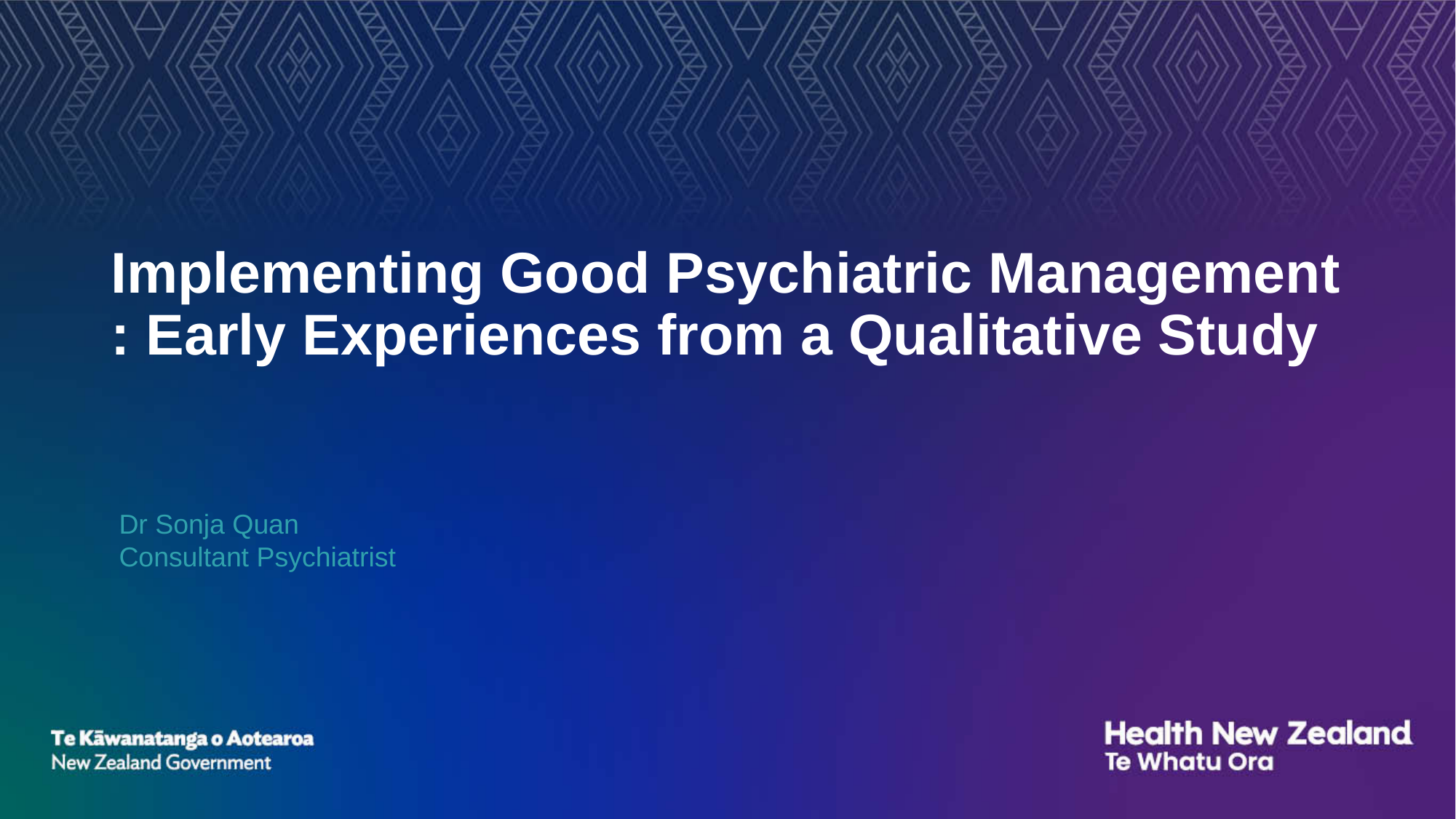

# Implementing Good Psychiatric Management : Early Experiences from a Qualitative Study
Dr Sonja Quan
Consultant Psychiatrist